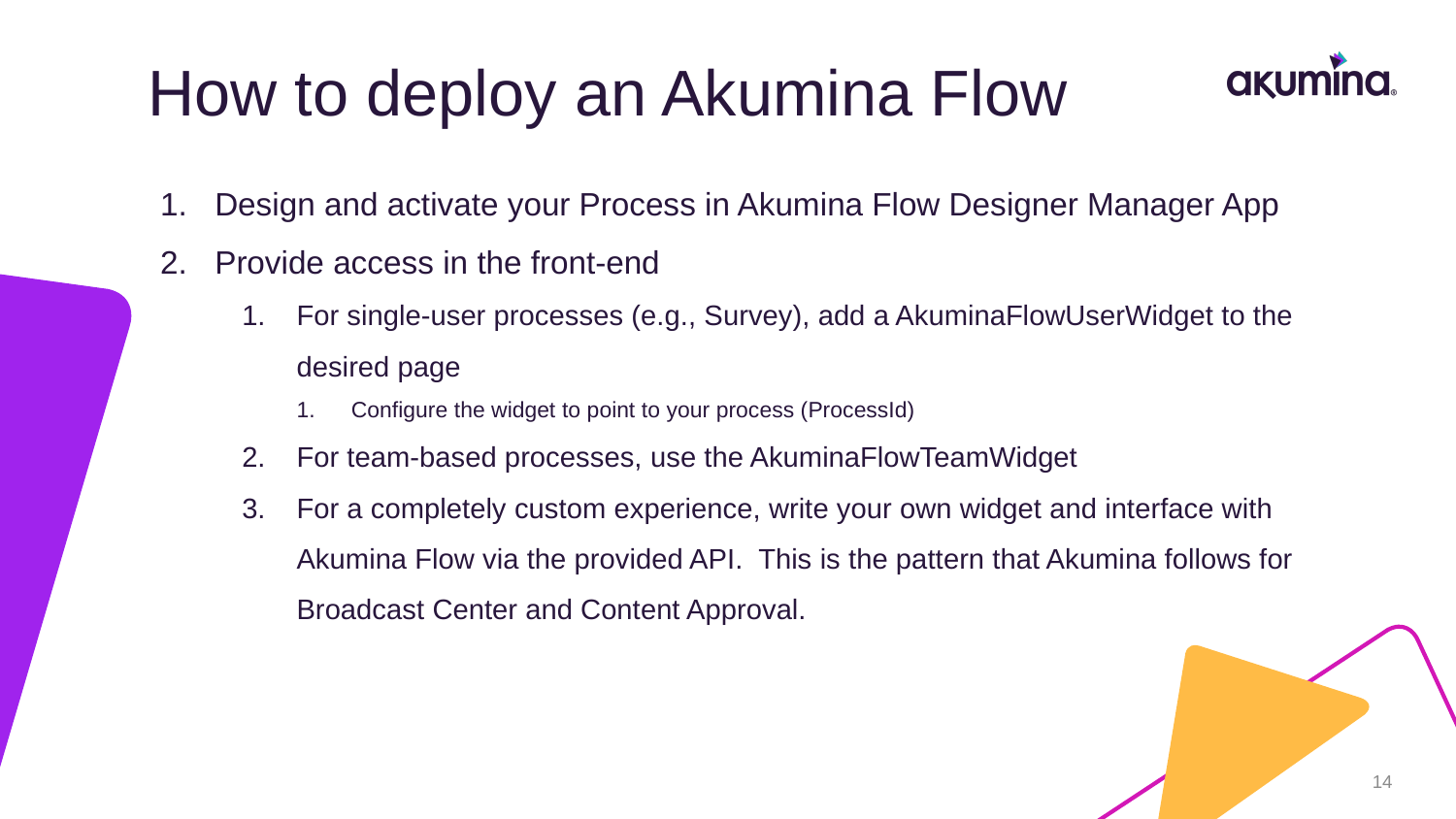

# How to deploy an Akumina Flow
Design and activate your Process in Akumina Flow Designer Manager App
Provide access in the front-end
For single-user processes (e.g., Survey), add a AkuminaFlowUserWidget to the desired page
Configure the widget to point to your process (ProcessId)
For team-based processes, use the AkuminaFlowTeamWidget
For a completely custom experience, write your own widget and interface with Akumina Flow via the provided API.  This is the pattern that Akumina follows for Broadcast Center and Content Approval.
14